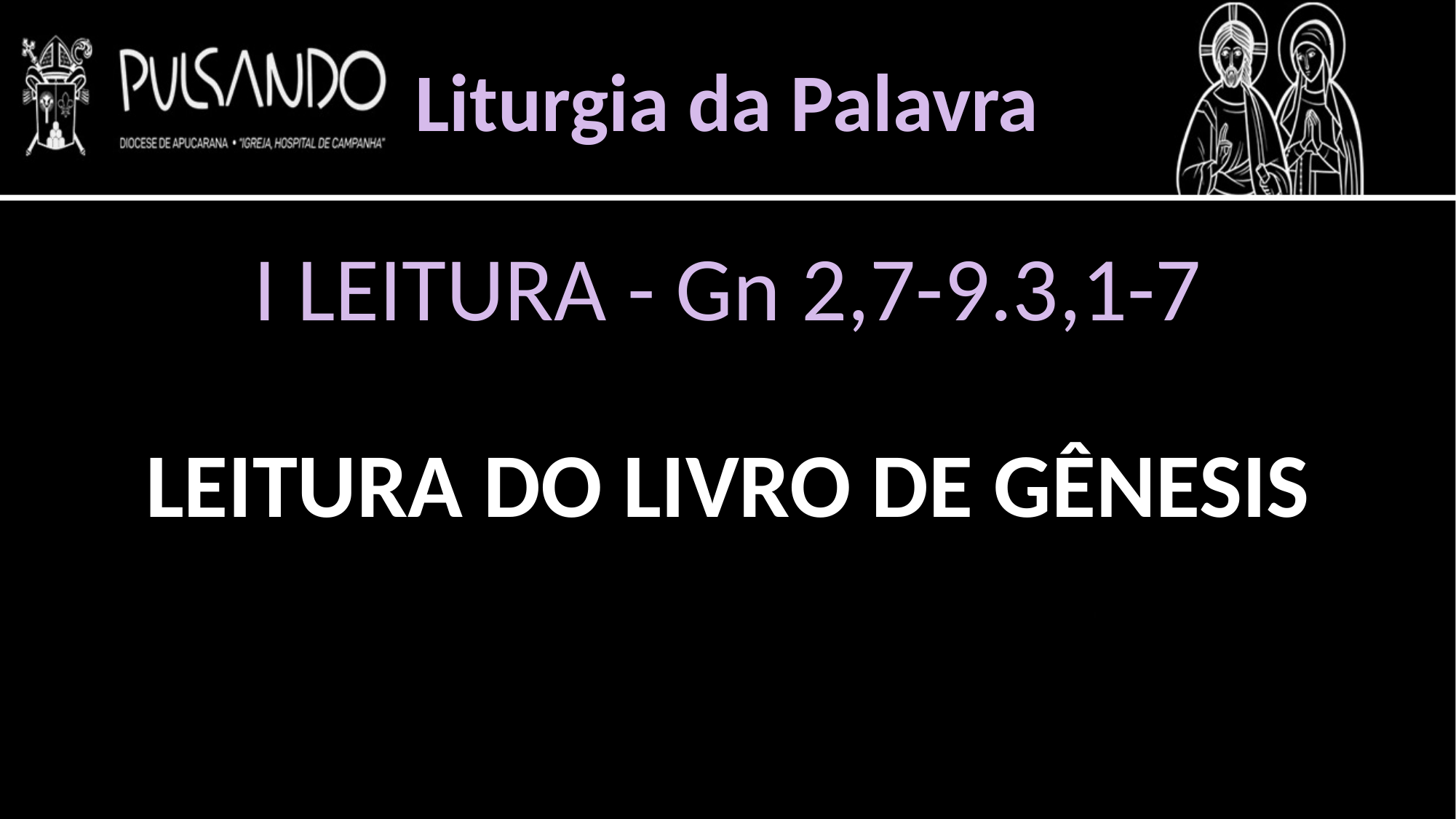

Liturgia da Palavra

I LEITURA - Gn 2,7-9.3,1-7

LEITURA DO LIVRO DE GÊNESIS